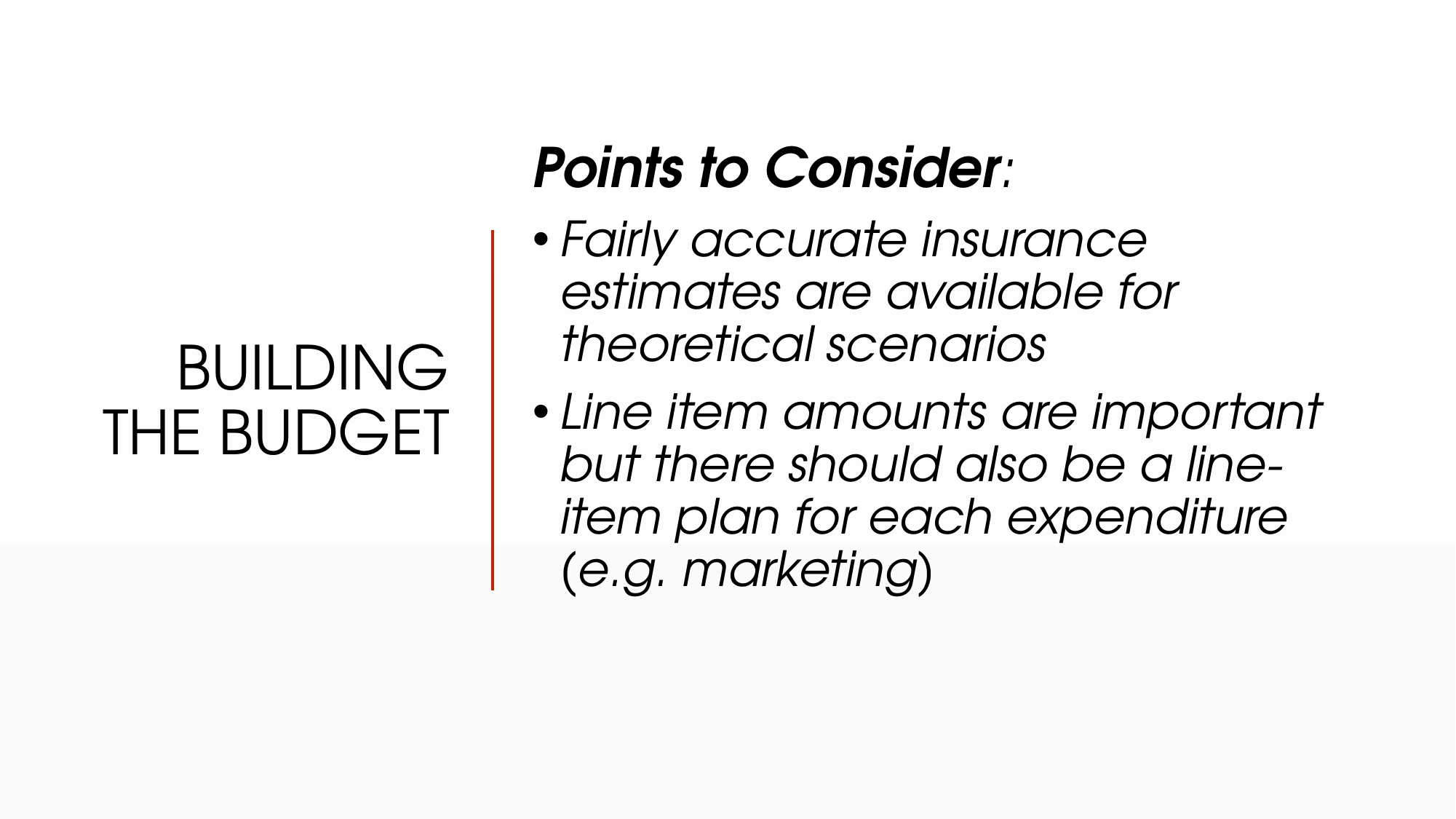

# Building the budget
Points to Consider:
Fairly accurate insurance estimates are available for theoretical scenarios
Line item amounts are important but there should also be a line-item plan for each expenditure (e.g. marketing)